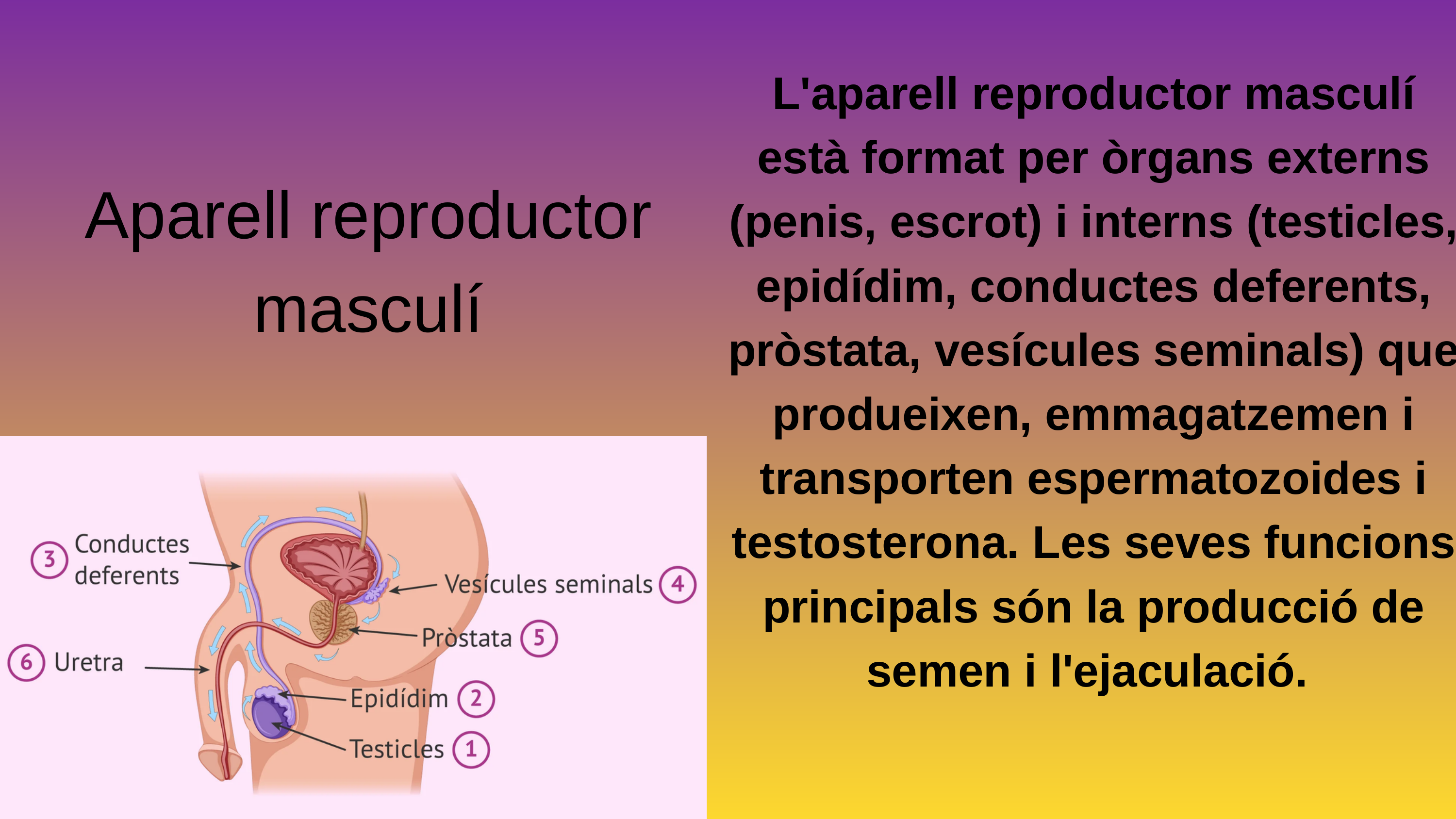

L'aparell reproductor masculí està format per òrgans externs (penis, escrot) i interns (testicles, epidídim, conductes deferents, pròstata, vesícules seminals) que produeixen, emmagatzemen i transporten espermatozoides i testosterona. Les seves funcions principals són la producció de semen i l'ejaculació.
Aparell reproductor masculí